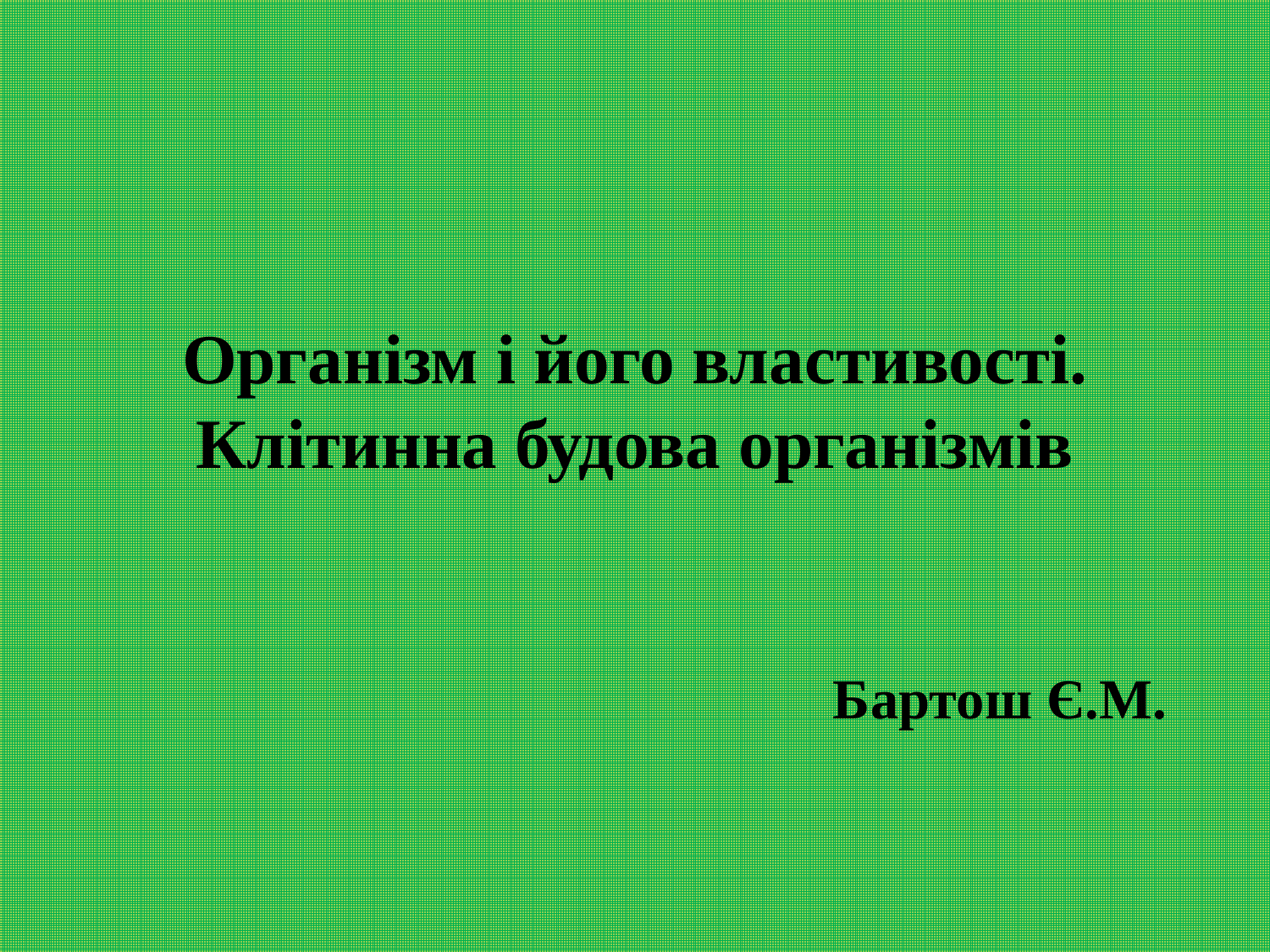

# Організм і його властивості. Клітинна будова організмів
Бартош Є.М.